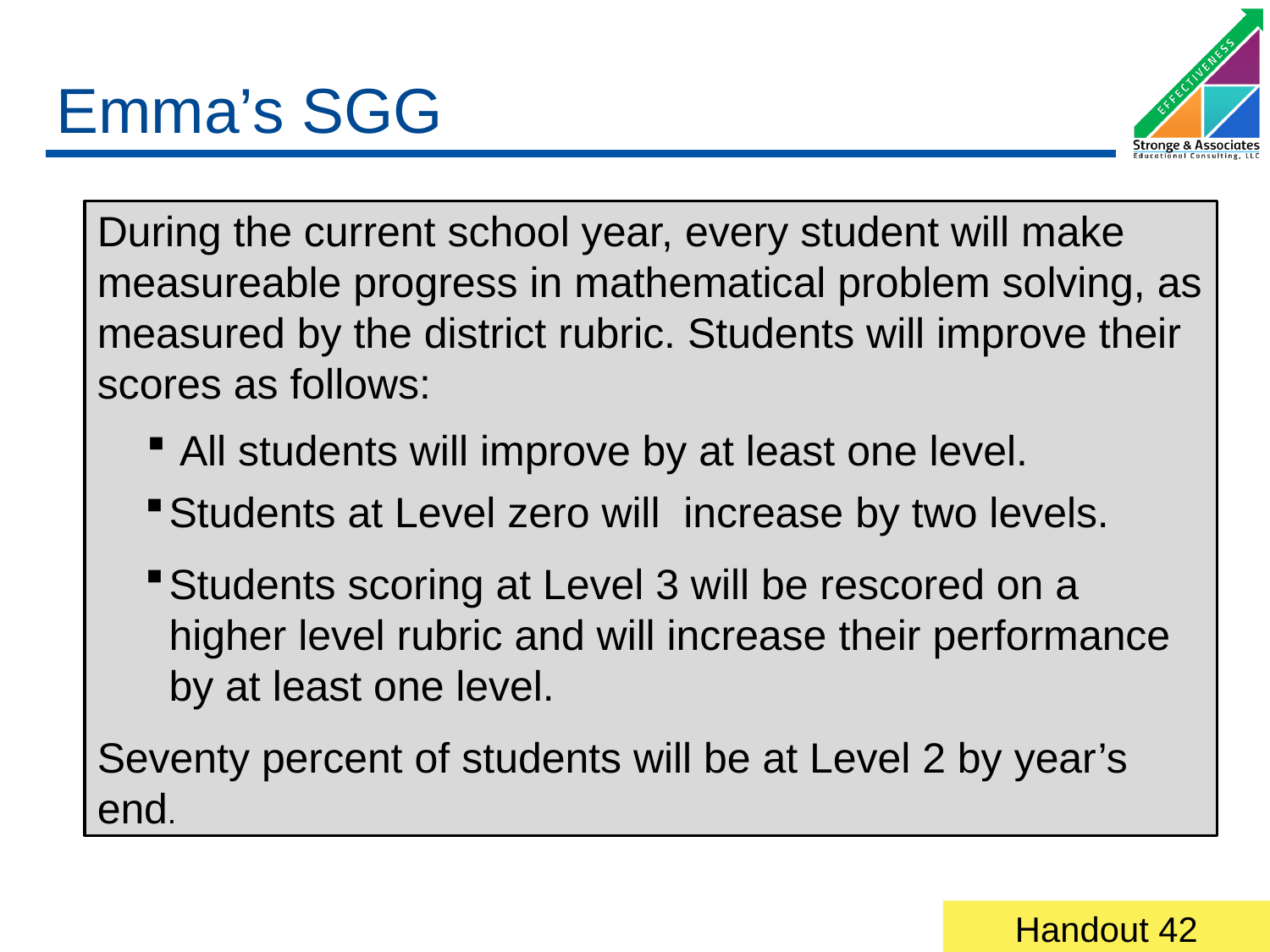

# Emma’s SGG
During the current school year, every student will make measureable progress in mathematical problem solving, as measured by the district rubric. Students will improve their scores as follows:
 All students will improve by at least one level.
Students at Level zero will  increase by two levels.
Students scoring at Level 3 will be rescored on a higher level rubric and will increase their performance by at least one level.
Seventy percent of students will be at Level 2 by year’s end.
Handout 42